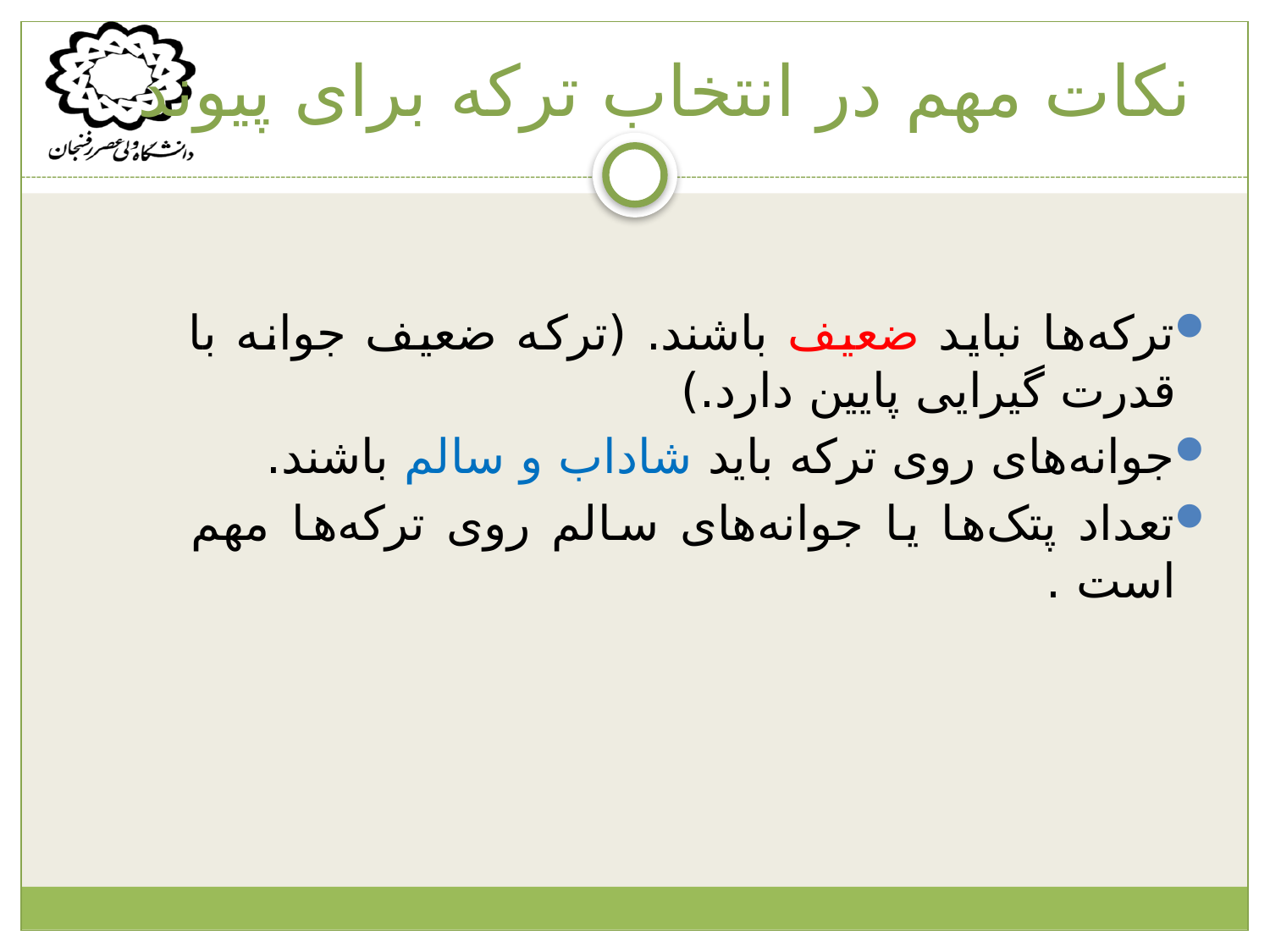

# نکات مهم در انتخاب ترکه برای پیوند
ترکه‌ها نباید ضعیف باشند. (ترکه ضعیف جوانه با قدرت گیرایی پایین دارد.)
جوانه‌های روی ترکه باید شاداب و سالم باشند.
تعداد پتک‌ها یا جوانه‌های سالم روی ترکه‌ها مهم است .